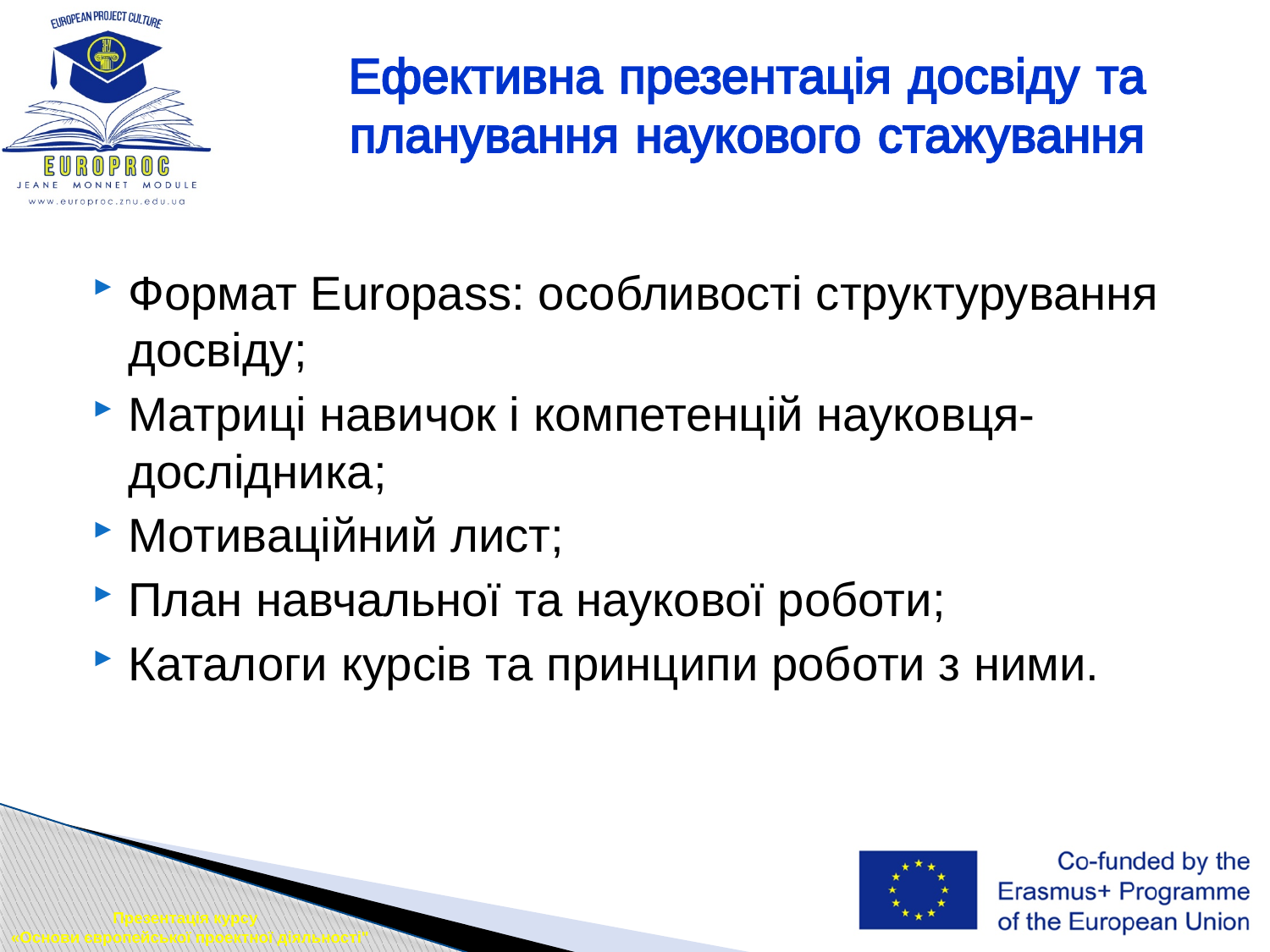

# Ефективна презентація досвіду та планування наукового стажування
Формат Europass: особливості структурування досвіду;
Матриці навичок і компетенцій науковця-дослідника;
Мотиваційний лист;
План навчальної та наукової роботи;
Каталоги курсів та принципи роботи з ними.
Презентація курсу
 «Основи європейської проектної діяльності"